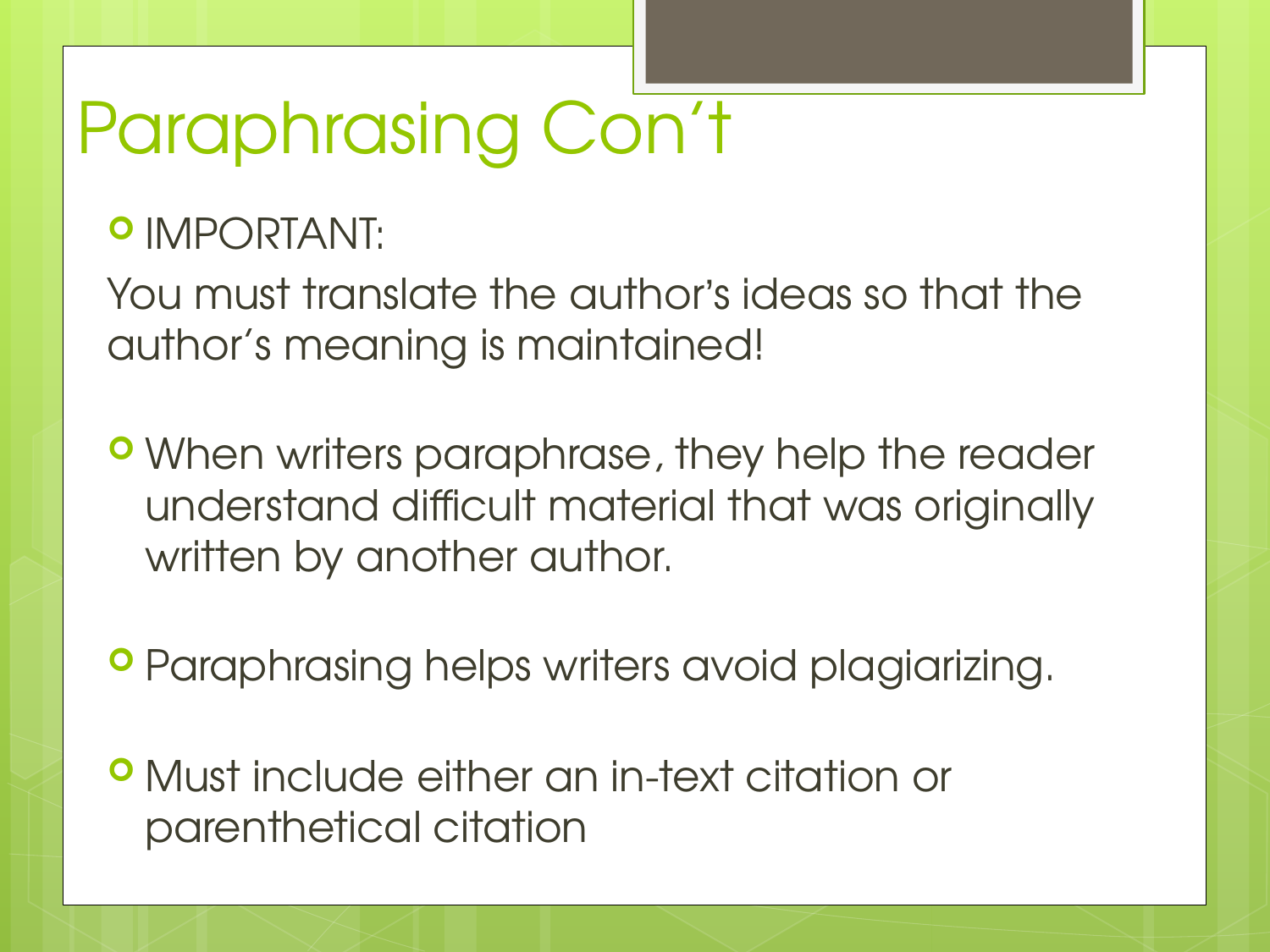

# Paraphrasing Con’t
IMPORTANT:
You must translate the author’s ideas so that the author’s meaning is maintained!
When writers paraphrase, they help the reader understand difficult material that was originally written by another author.
Paraphrasing helps writers avoid plagiarizing.
Must include either an in-text citation or parenthetical citation